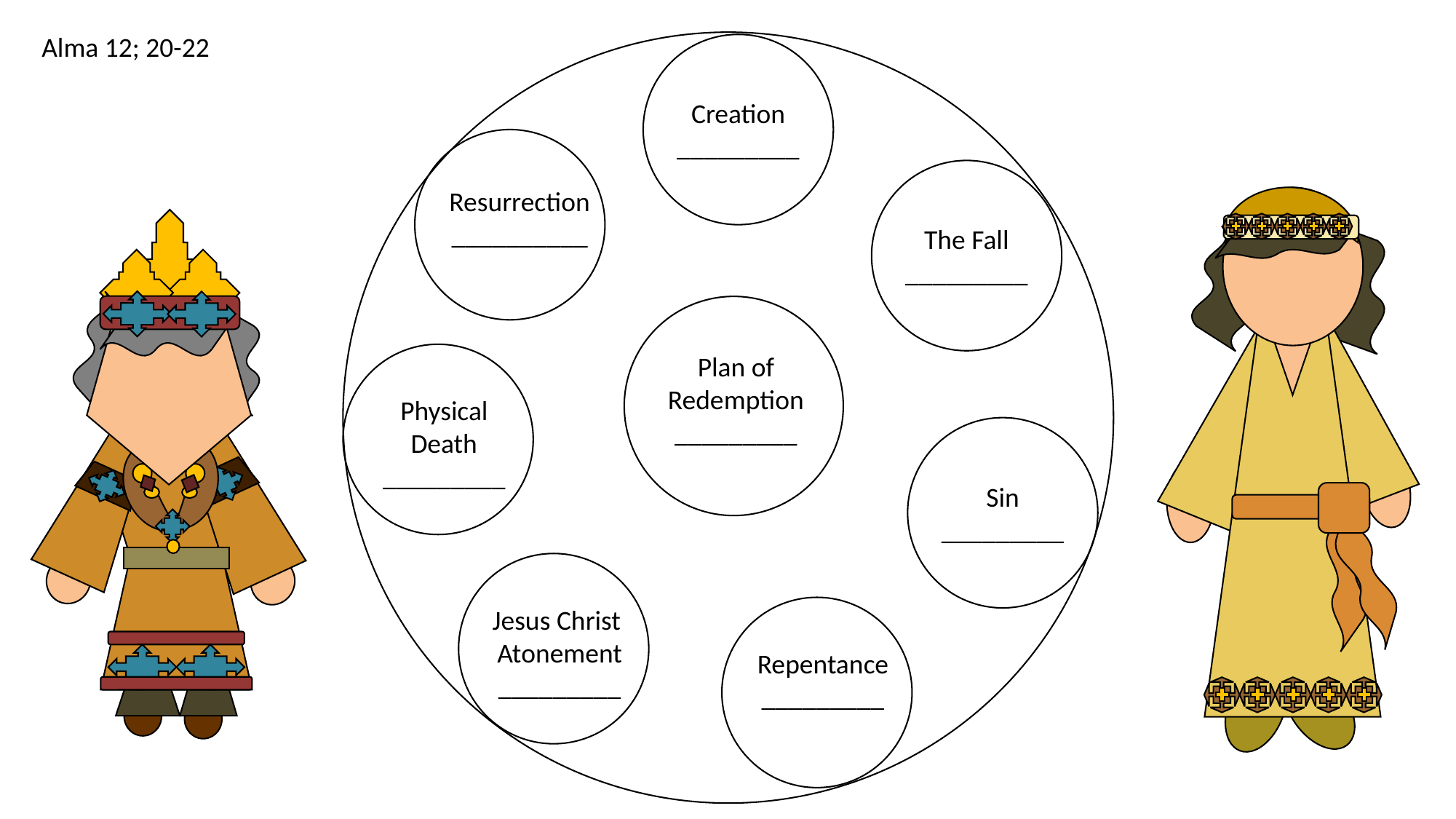

Alma 12; 20-22

Creation
_________

Resurrection
__________

The Fall
_________

Plan of Redemption
_________

Physical Death
_________

Sin
_________

Jesus Christ
Atonement
_________

Repentance
_________